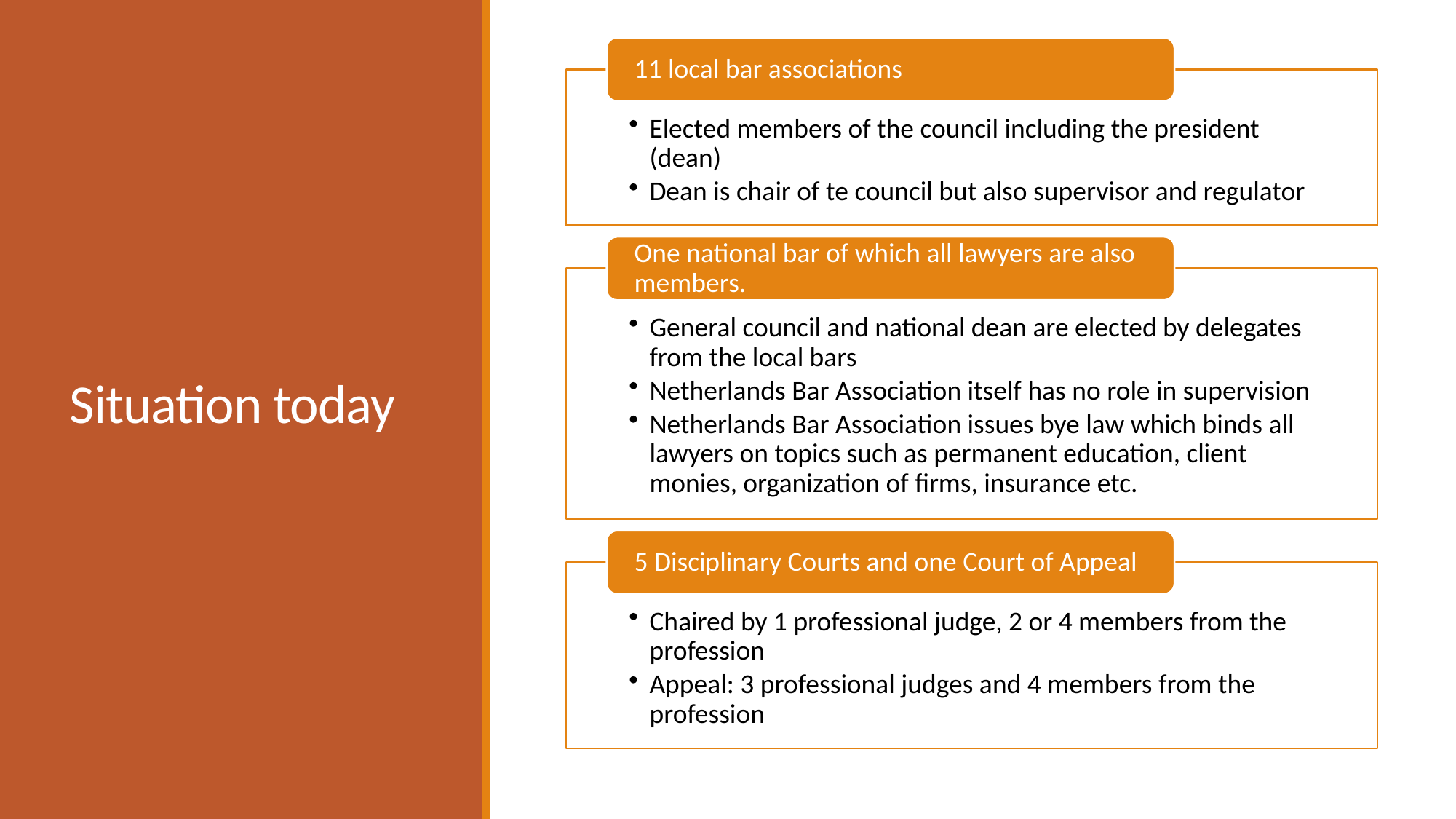

Elected members of the council including the president (dean)
Dean is chair of te council but also supervisor and regulator
11 local bar associations
General council and national dean are elected by delegates from the local bars
Netherlands Bar Association itself has no role in supervision
Netherlands Bar Association issues bye law which binds all lawyers on topics such as permanent education, client monies, organization of firms, insurance etc.
One national bar of which all lawyers are also members.
Chaired by 1 professional judge, 2 or 4 members from the profession
Appeal: 3 professional judges and 4 members from the profession
5 Disciplinary Courts and one Court of Appeal
# Situation today